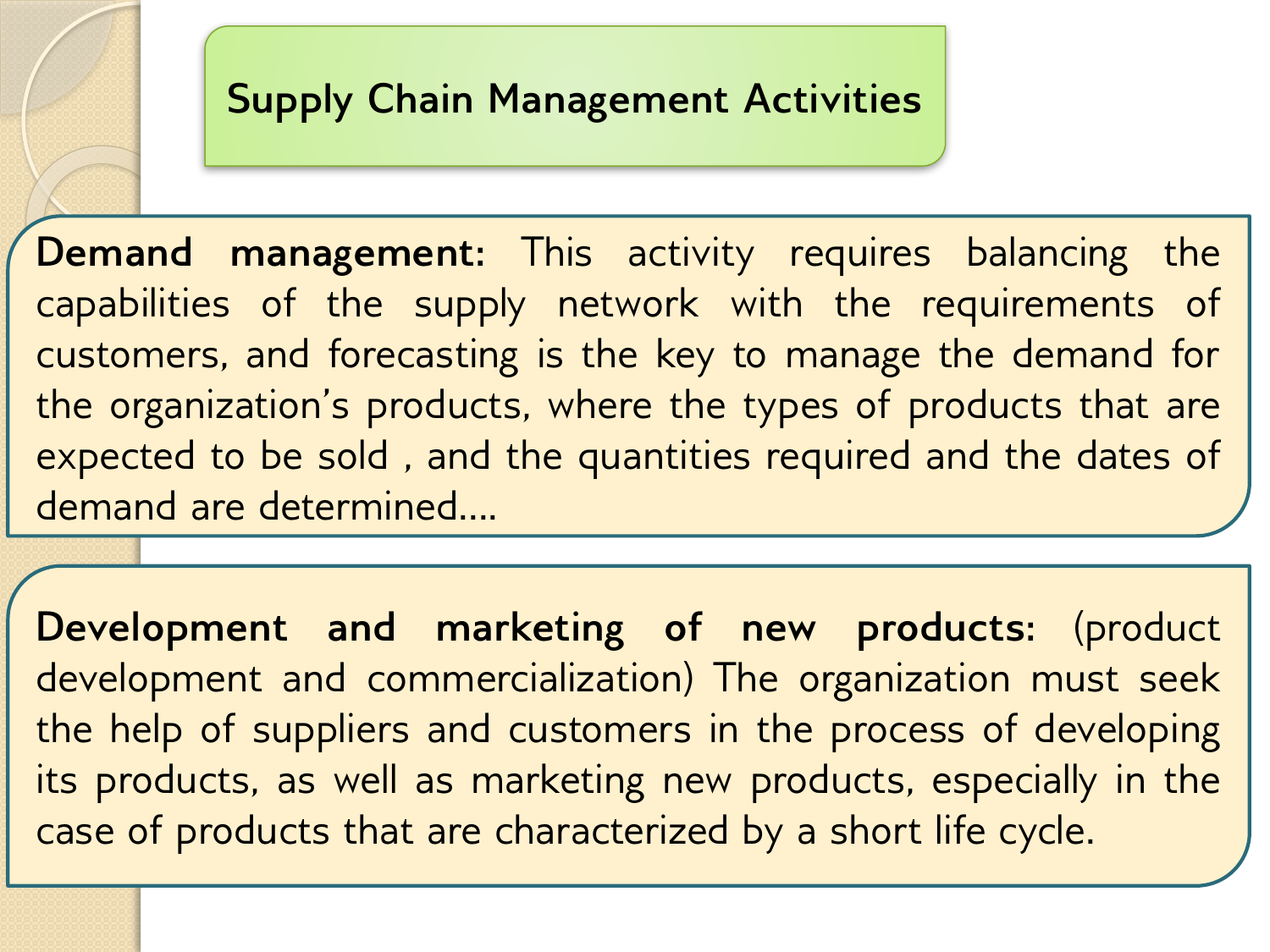

Supply Chain Management Activities

Demand management: This activity requires balancing the capabilities of the supply network with the requirements of customers, and forecasting is the key to manage the demand for the organization’s products, where the types of products that are expected to be sold , and the quantities required and the dates of demand are determined....
Development and marketing of new products: (product development and commercialization) The organization must seek the help of suppliers and customers in the process of developing its products, as well as marketing new products, especially in the case of products that are characterized by a short life cycle.
14